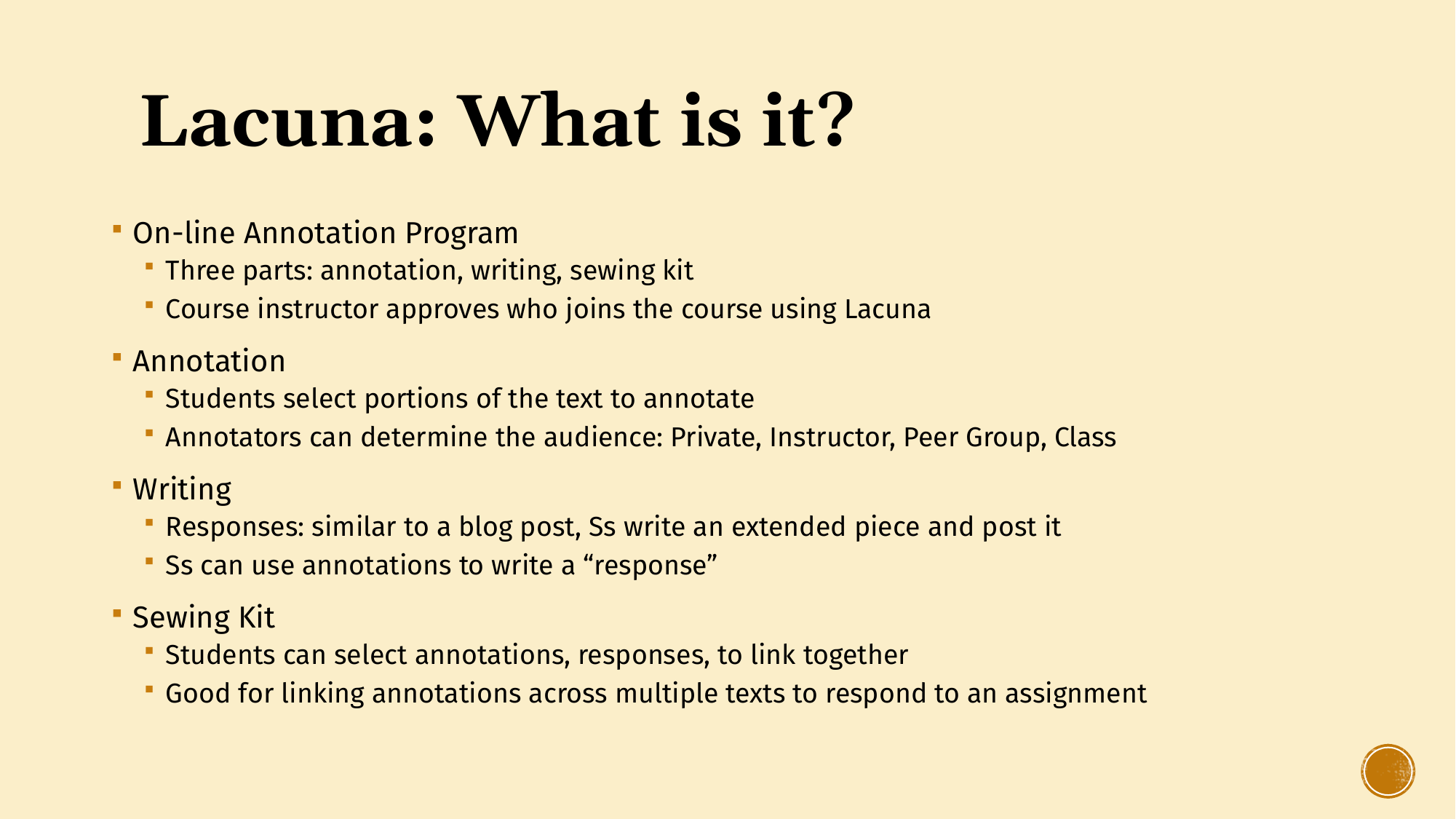

# Lacuna: What is it?
On-line Annotation Program
Three parts: annotation, writing, sewing kit
Course instructor approves who joins the course using Lacuna
Annotation
Students select portions of the text to annotate
Annotators can determine the audience: Private, Instructor, Peer Group, Class
Writing
Responses: similar to a blog post, Ss write an extended piece and post it
Ss can use annotations to write a “response”
Sewing Kit
Students can select annotations, responses, to link together
Good for linking annotations across multiple texts to respond to an assignment